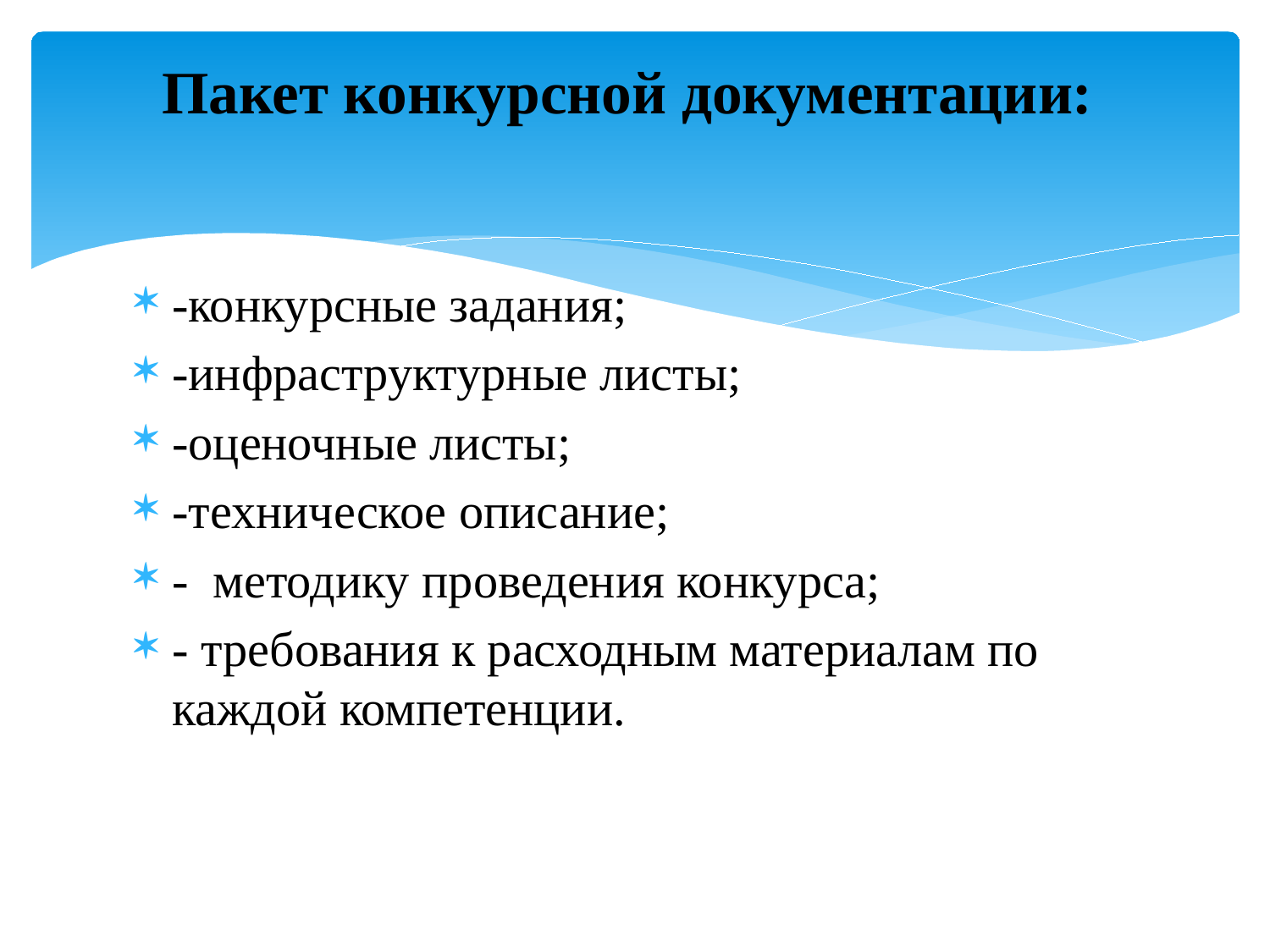

# Пакет конкурсной документации:
-конкурсные задания;
-инфраструктурные листы;
-оценочные листы;
-техническое описание;
-  методику проведения конкурса;
- требования к расходным материалам по каждой компетенции.